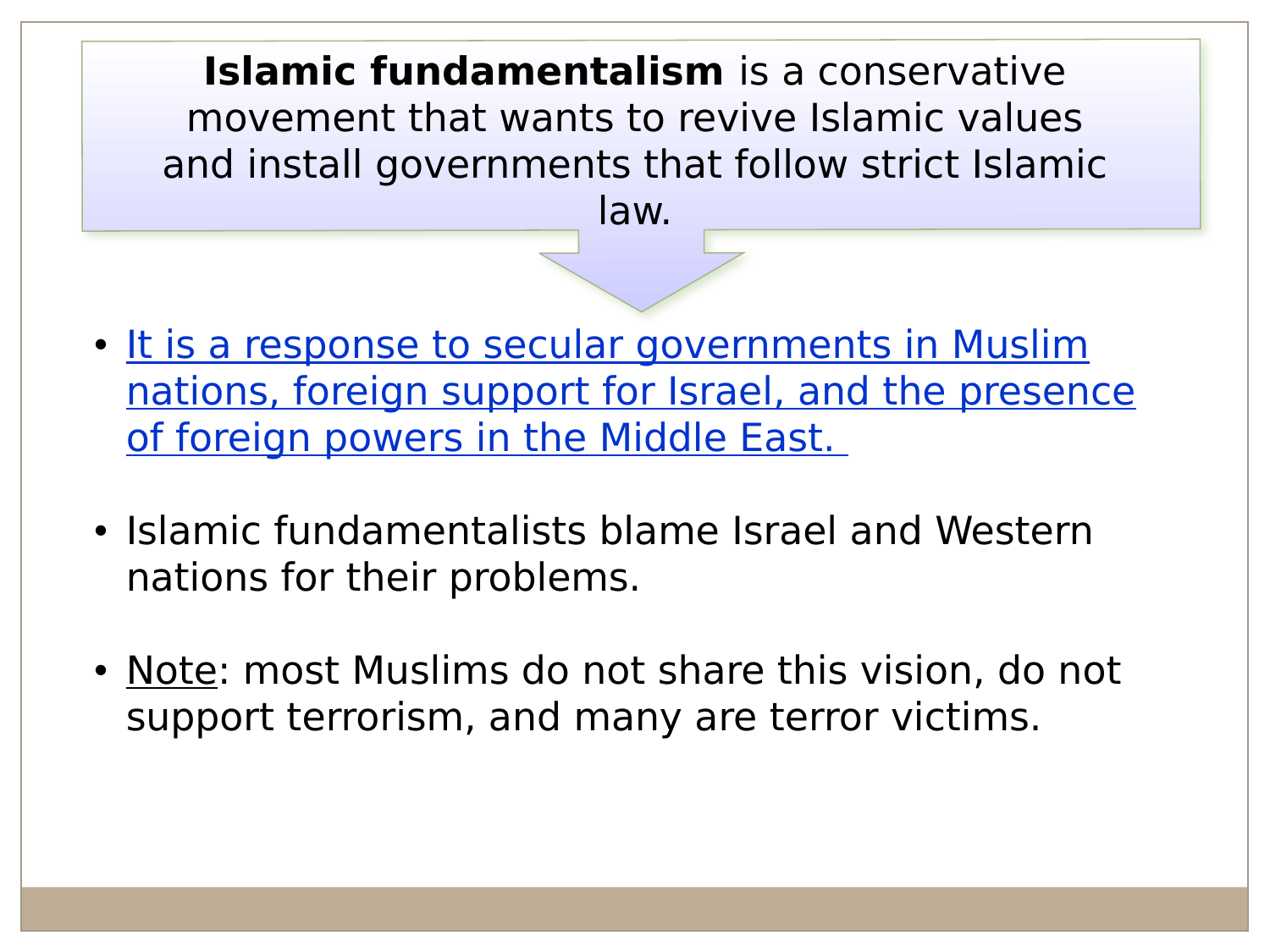

Islamic fundamentalism is a conservative movement that wants to revive Islamic values and install governments that follow strict Islamic law.
It is a response to secular governments in Muslim nations, foreign support for Israel, and the presence of foreign powers in the Middle East.

Islamic fundamentalists blame Israel and Western nations for their problems.

Note: most Muslims do not share this vision, do not support terrorism, and many are terror victims.